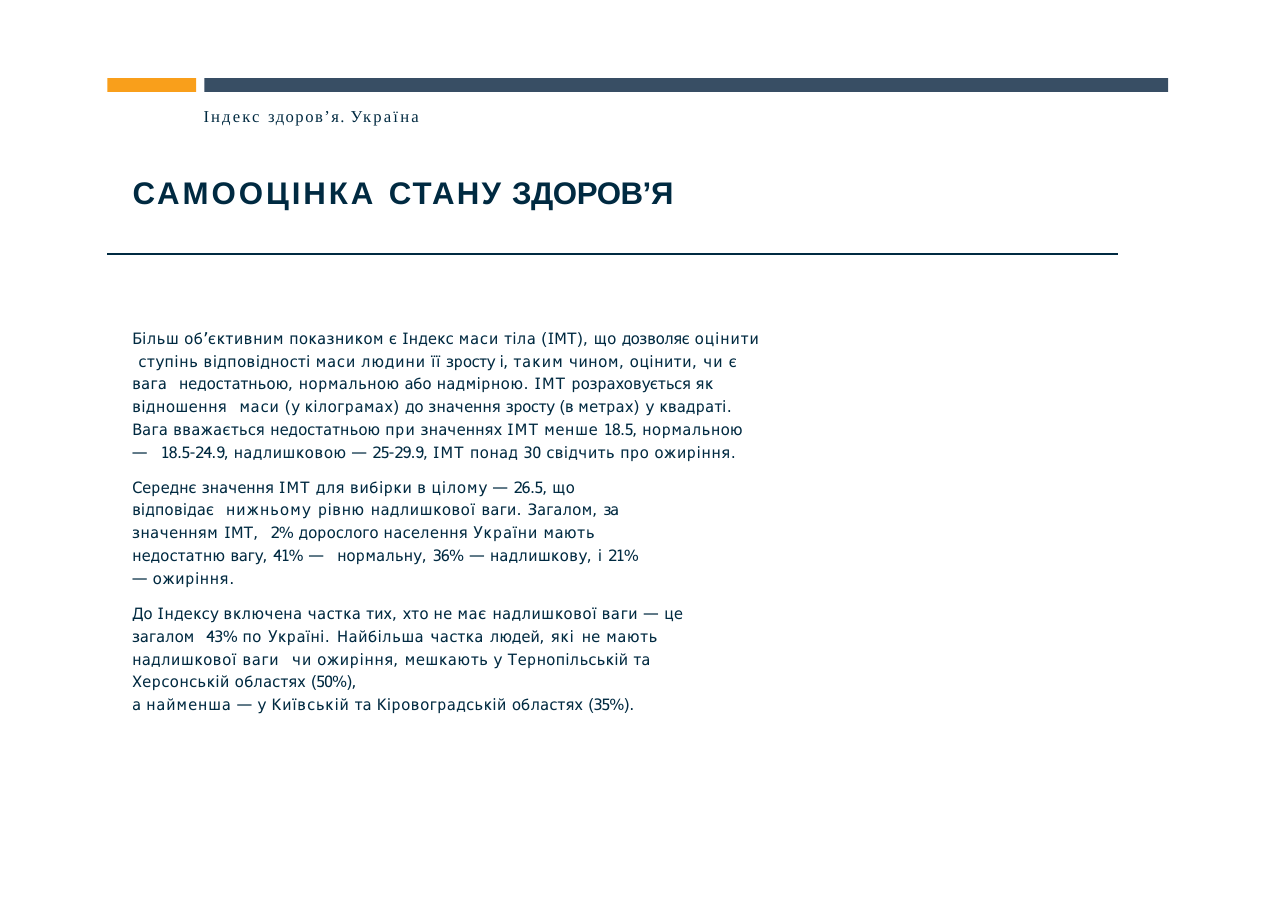

Індекс здоров’я. Україна
САМООЦІНКА СТАНУ ЗДОРОВ’Я

Більш об’єктивним показником є Індекс маси тіла (ІМТ), що дозволяє оцінити  ступінь відповідності маси людини її зросту і, таким чином, оцінити, чи є вага  недостатньою, нормальною або надмірною. ІМТ розраховується як відношення  маси (у кілограмах) до значення зросту (в метрах) у квадраті.
Вага вважається недостатньою при значеннях ІМТ менше 18.5, нормальною —  18.5-24.9, надлишковою — 25-29.9, ІМТ понад 30 свідчить про ожиріння.
Середнє значення ІМТ для вибірки в цілому — 26.5, що відповідає  нижньому рівню надлишкової ваги. Загалом, за значенням ІМТ,  2% дорослого населення України мають недостатню вагу, 41% —  нормальну, 36% — надлишкову, і 21% — ожиріння.
До Індексу включена частка тих, хто не має надлишкової ваги — це загалом  43% по Україні. Найбільша частка людей, які не мають надлишкової ваги  чи ожиріння, мешкають у Тернопільській та Херсонській областях (50%),
а найменша — у Київській та Кіровоградській областях (35%).